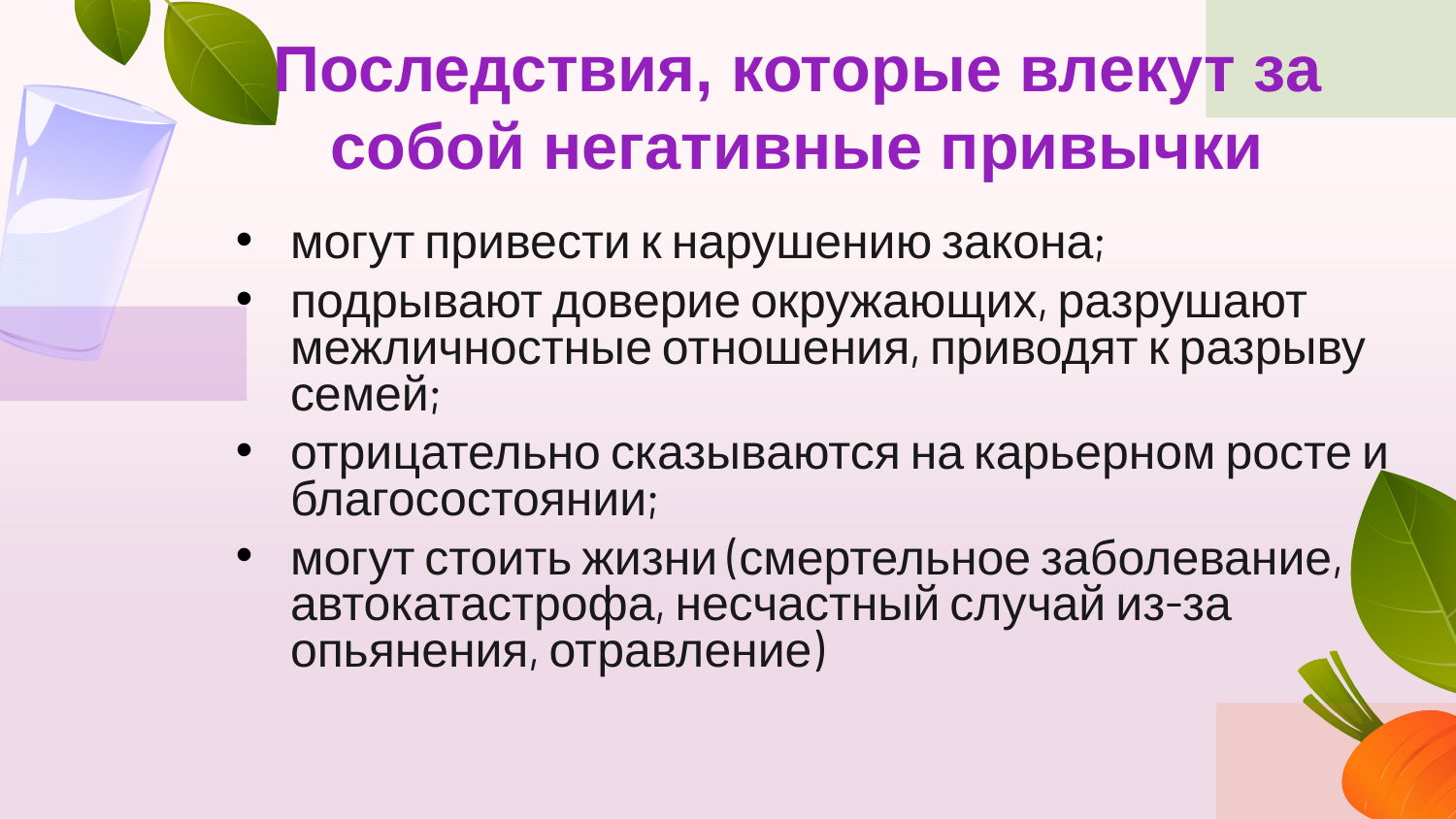

# Последствия, которые влекут за собой негативные привычки
могут привести к нарушению закона;
подрывают доверие окружающих, разрушают межличностные отношения, приводят к разрыву семей;
отрицательно сказываются на карьерном росте и благосостоянии;
могут стоить жизни (смертельное заболевание, автокатастрофа, несчастный случай из-за опьянения, отравление)